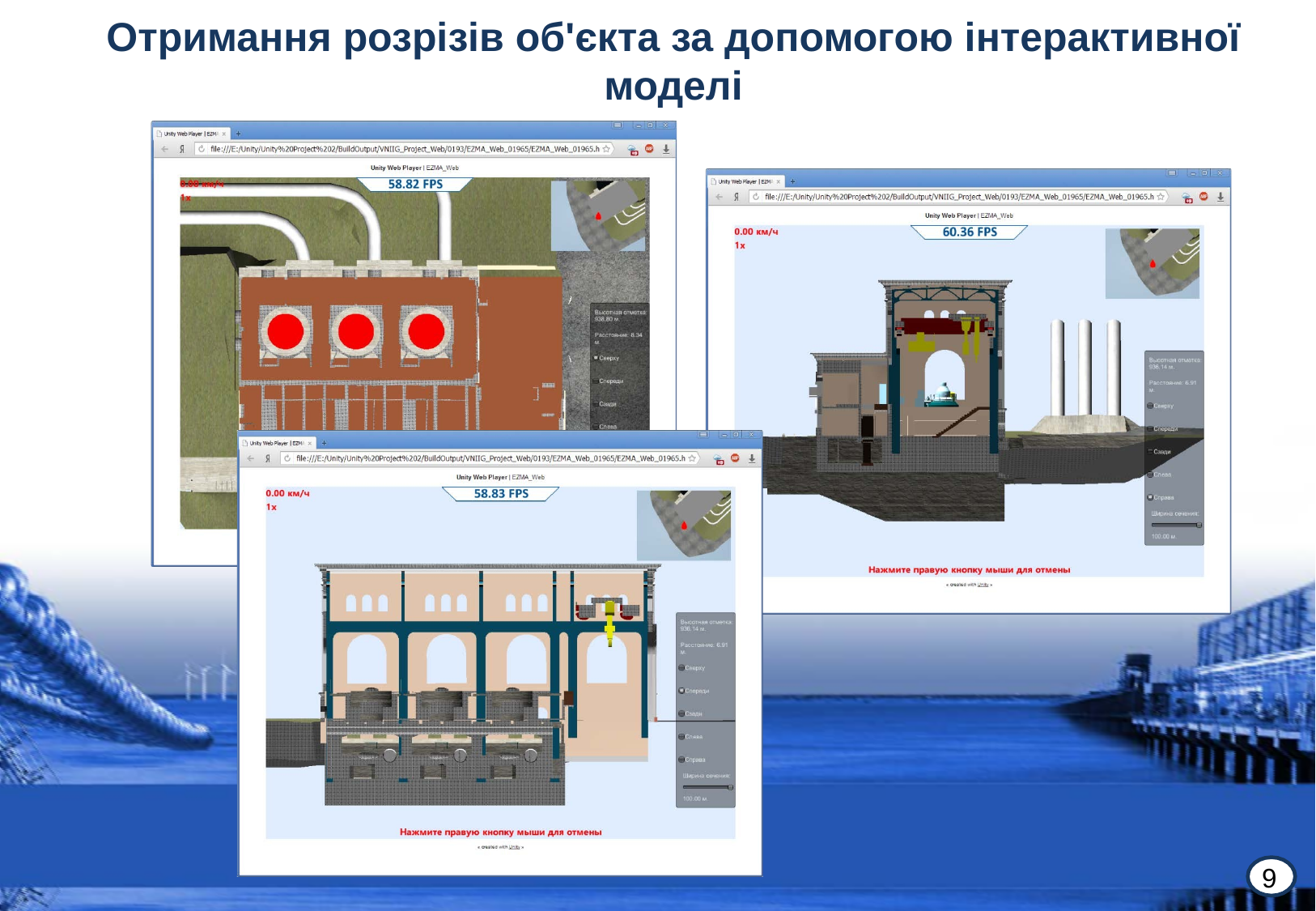

# Отримання розрізів об'єкта за допомогою інтерактивної моделі

9